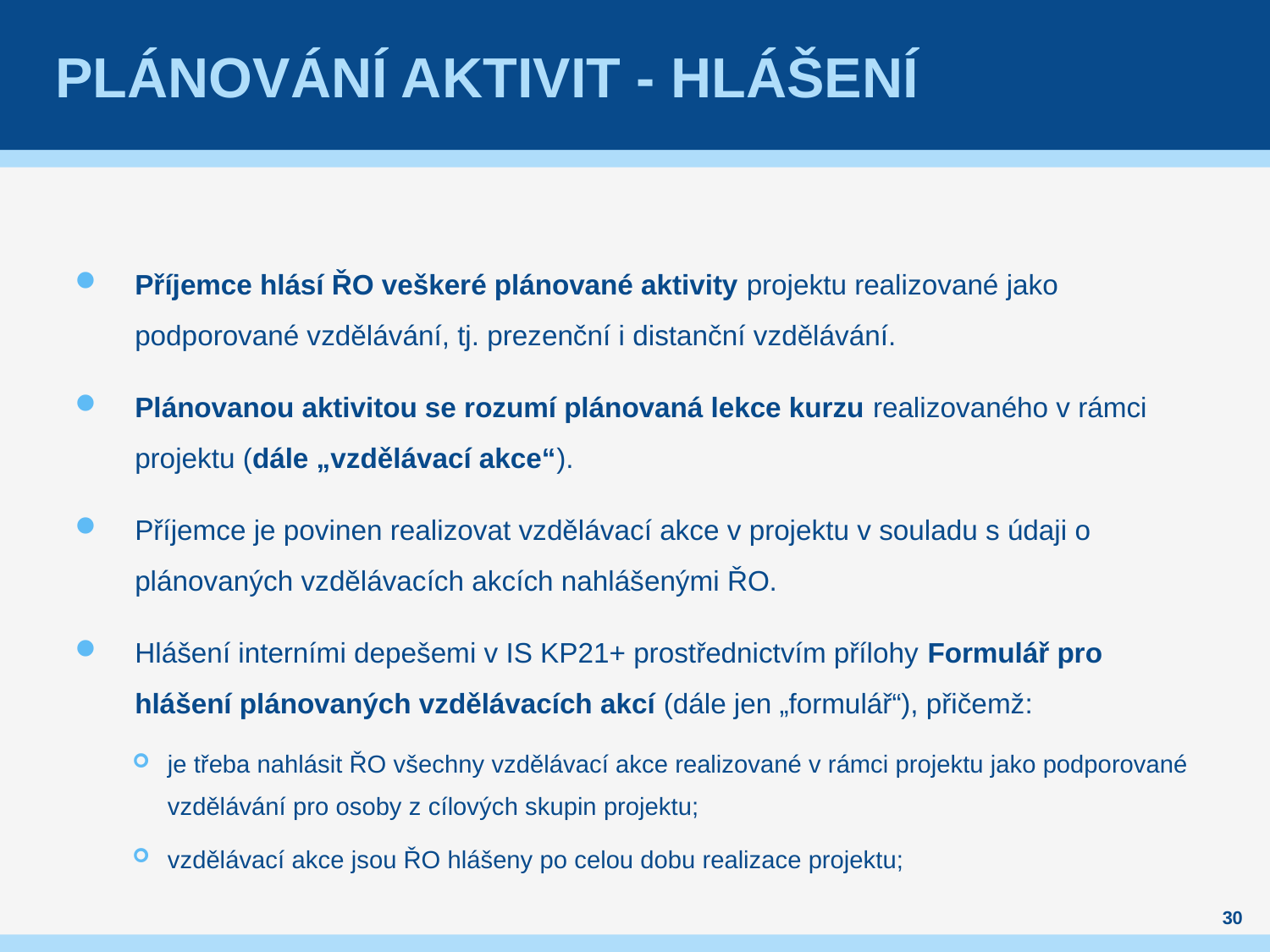

# Plánování aktivit - Hlášení
Příjemce hlásí ŘO veškeré plánované aktivity projektu realizované jako podporované vzdělávání, tj. prezenční i distanční vzdělávání.
Plánovanou aktivitou se rozumí plánovaná lekce kurzu realizovaného v rámci projektu (dále „vzdělávací akce“).
Příjemce je povinen realizovat vzdělávací akce v projektu v souladu s údaji o plánovaných vzdělávacích akcích nahlášenými ŘO.
Hlášení interními depešemi v IS KP21+ prostřednictvím přílohy Formulář pro hlášení plánovaných vzdělávacích akcí (dále jen „formulář“), přičemž:
je třeba nahlásit ŘO všechny vzdělávací akce realizované v rámci projektu jako podporované vzdělávání pro osoby z cílových skupin projektu;
vzdělávací akce jsou ŘO hlášeny po celou dobu realizace projektu;
30